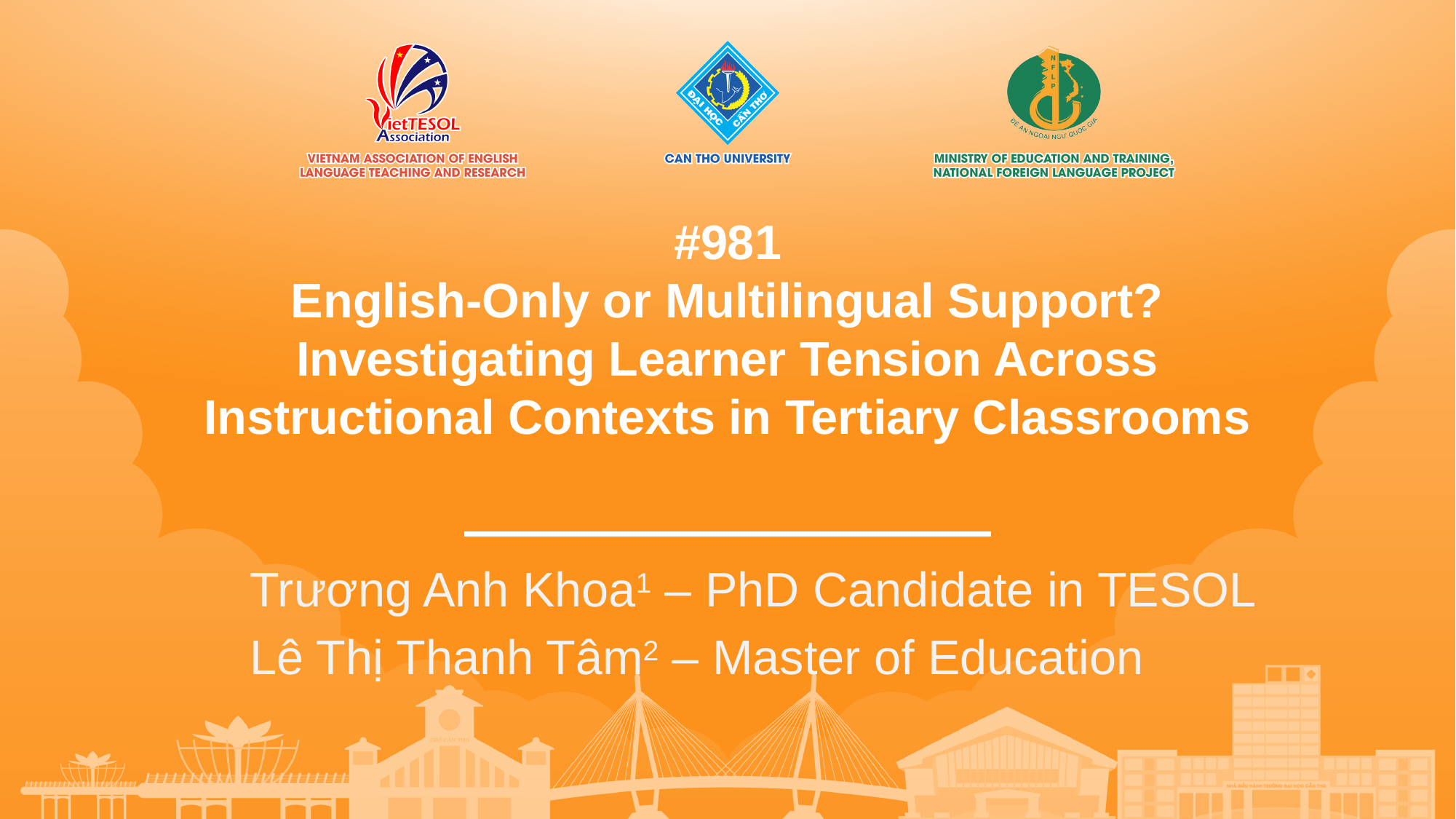

# #981 English-Only or Multilingual Support? Investigating Learner Tension Across Instructional Contexts in Tertiary Classrooms
Trương Anh Khoa1 – PhD Candidate in TESOL
Lê Thị Thanh Tâm2 – Master of Education